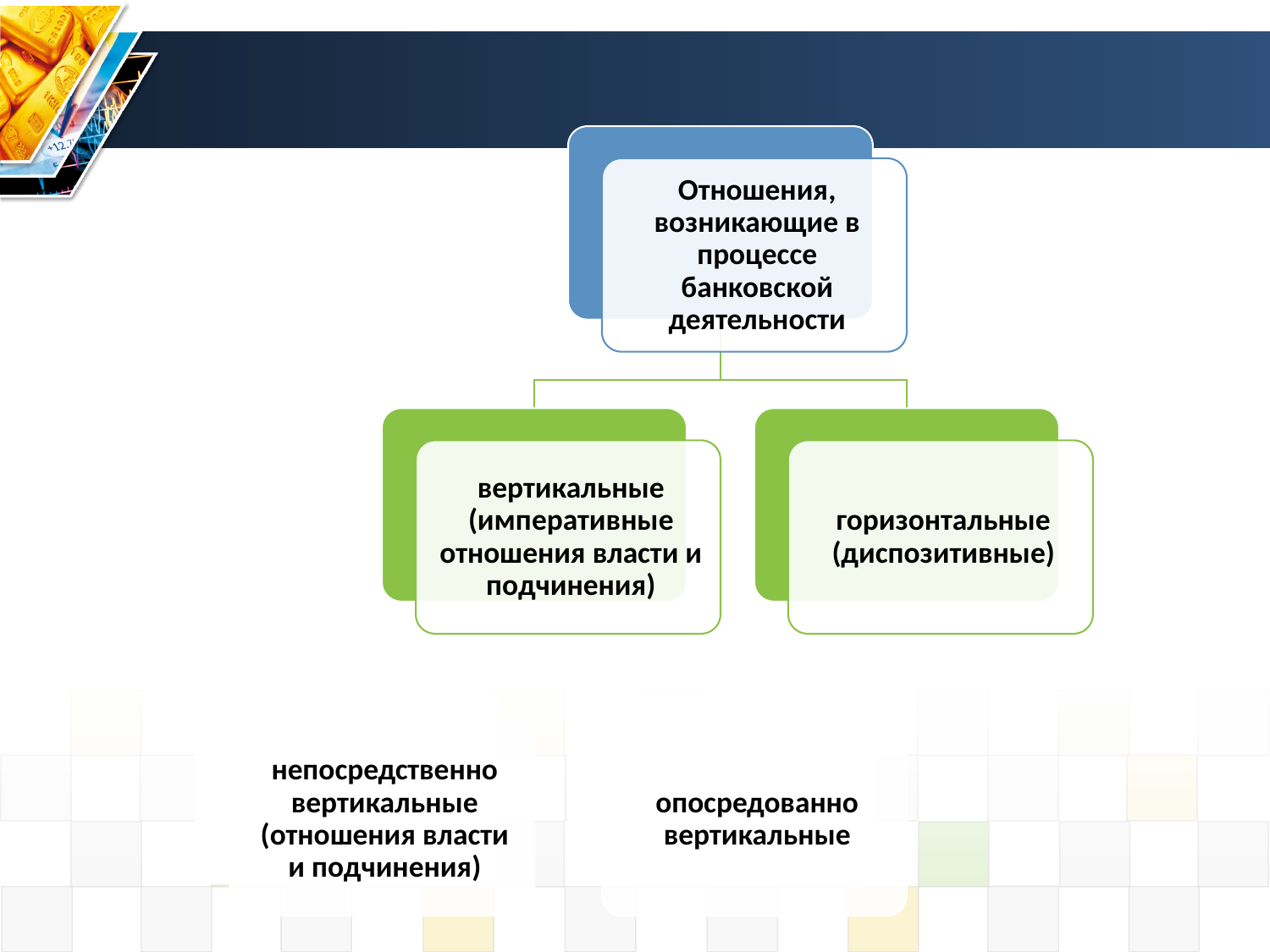

Отношения, возникающие в процессе банковской деятельности
вертикальные (императивные отношения власти и подчинения)
непосредственно вертикальные (отношения власти и подчинения)
опосредованно вертикальные
горизонтальные (диспозитивные)